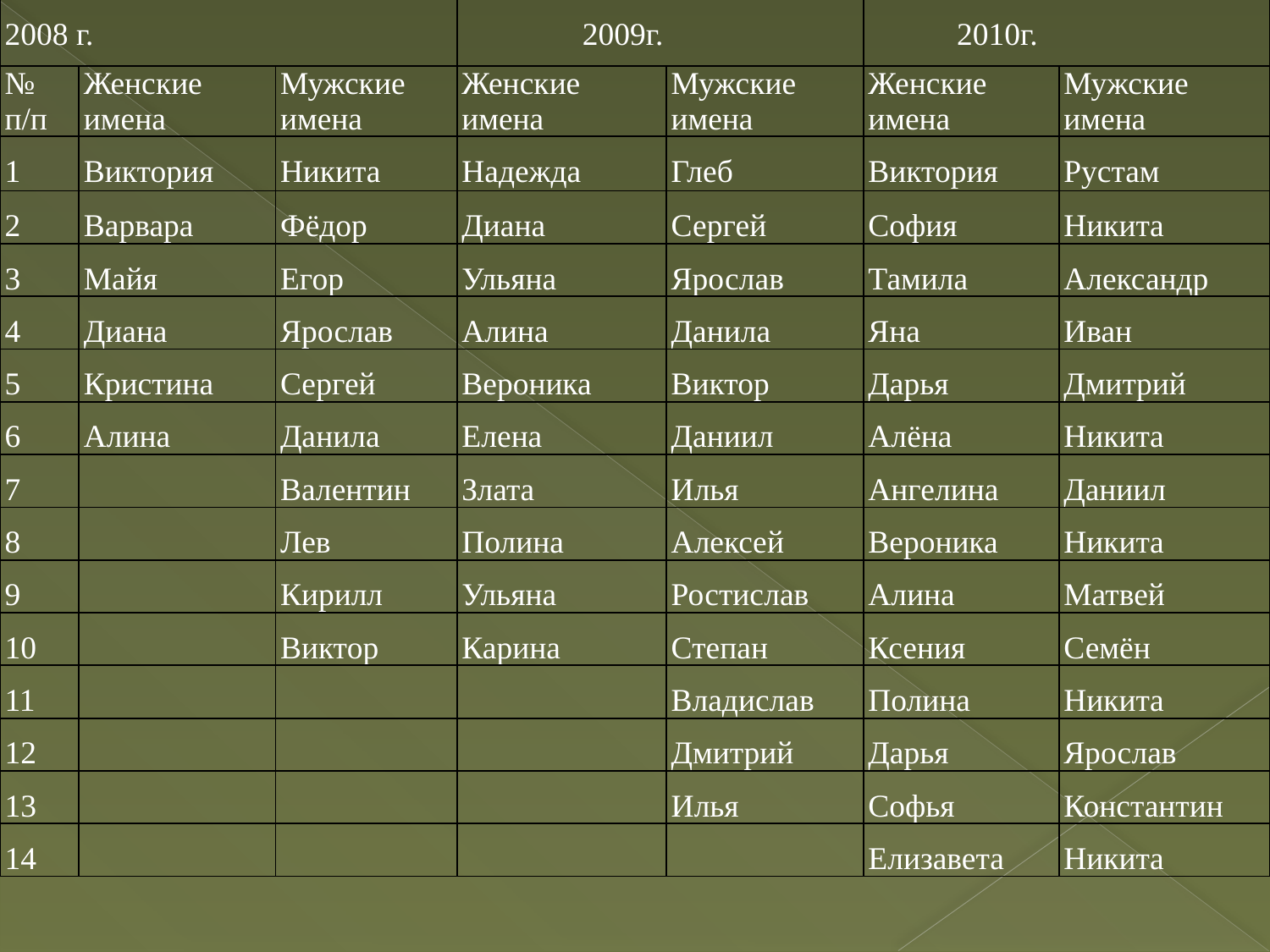

| 2008 г. |  |  | 2009г. |  | 2010г. |  |
| --- | --- | --- | --- | --- | --- | --- |
| № п/п | Женские имена | Мужские имена | Женские имена | Мужские имена | Женские имена | Мужские имена |
| 1 | Виктория | Никита | Надежда | Глеб | Виктория | Рустам |
| 2 | Варвара | Фёдор | Диана | Сергей | София | Никита |
| 3 | Майя | Егор | Ульяна | Ярослав | Тамила | Александр |
| 4 | Диана | Ярослав | Алина | Данила | Яна | Иван |
| 5 | Кристина | Сергей | Вероника | Виктор | Дарья | Дмитрий |
| 6 | Алина | Данила | Елена | Даниил | Алёна | Никита |
| 7 |  | Валентин | Злата | Илья | Ангелина | Даниил |
| 8 |  | Лев | Полина | Алексей | Вероника | Никита |
| 9 |  | Кирилл | Ульяна | Ростислав | Алина | Матвей |
| 10 |  | Виктор | Карина | Степан | Ксения | Семён |
| 11 |  |  |  | Владислав | Полина | Никита |
| 12 |  |  |  | Дмитрий | Дарья | Ярослав |
| 13 |  |  |  | Илья | Софья | Константин |
| 14 |  |  |  |  | Елизавета | Никита |